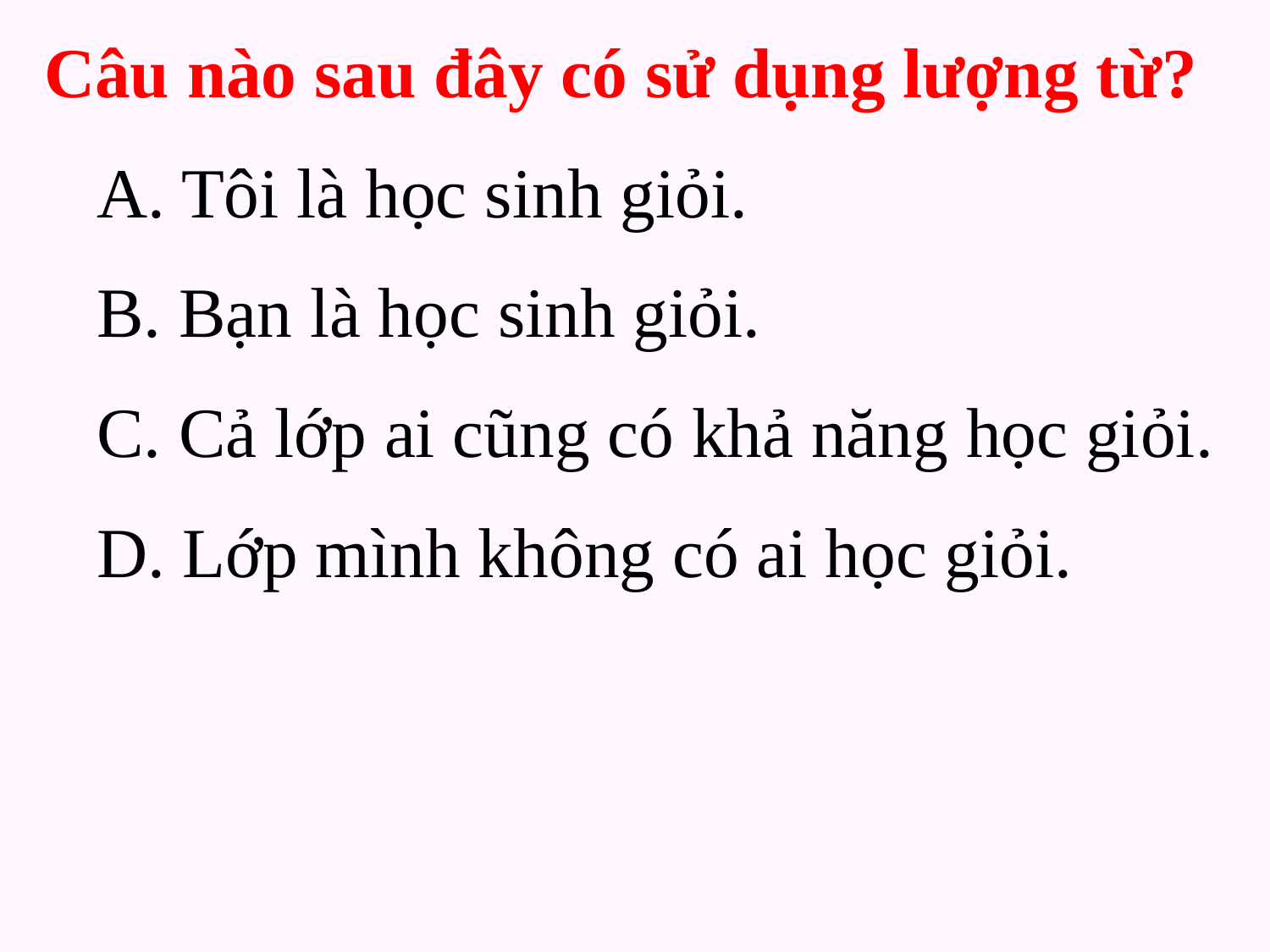

Câu nào sau đây có sử dụng lượng từ?
   A. Tôi là học sinh giỏi.
   B. Bạn là học sinh giỏi.
   C. Cả lớp ai cũng có khả năng học giỏi.
   D. Lớp mình không có ai học giỏi.